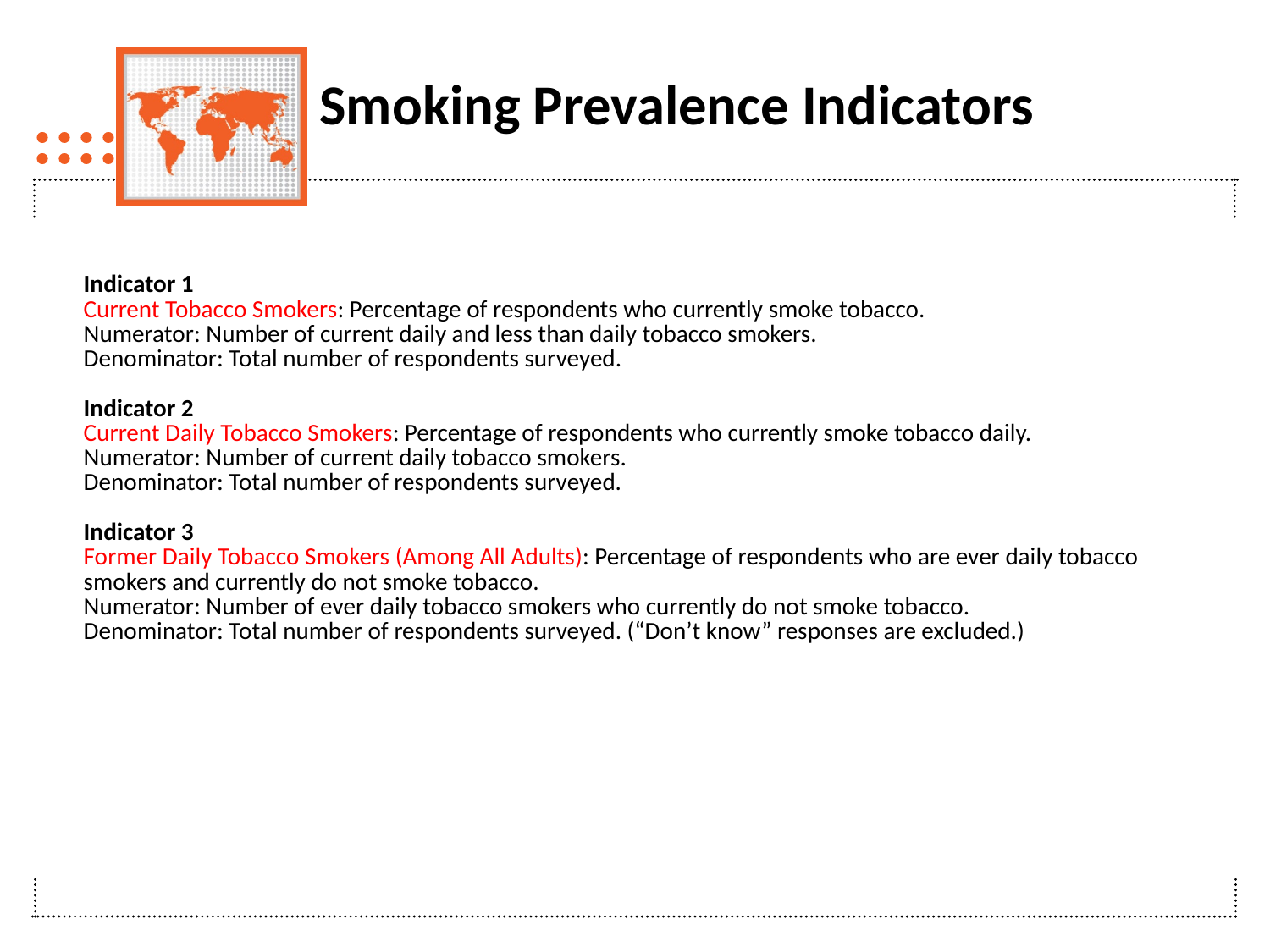

# Smoking Prevalence Indicators
| Indicator 1 Current Tobacco Smokers: Percentage of respondents who currently smoke tobacco. Numerator: Number of current daily and less than daily tobacco smokers. Denominator: Total number of respondents surveyed. Indicator 2 Current Daily Tobacco Smokers: Percentage of respondents who currently smoke tobacco daily. Numerator: Number of current daily tobacco smokers. Denominator: Total number of respondents surveyed. Indicator 3 Former Daily Tobacco Smokers (Among All Adults): Percentage of respondents who are ever daily tobacco smokers and currently do not smoke tobacco. Numerator: Number of ever daily tobacco smokers who currently do not smoke tobacco. Denominator: Total number of respondents surveyed. (“Don’t know” responses are excluded.) |
| --- |